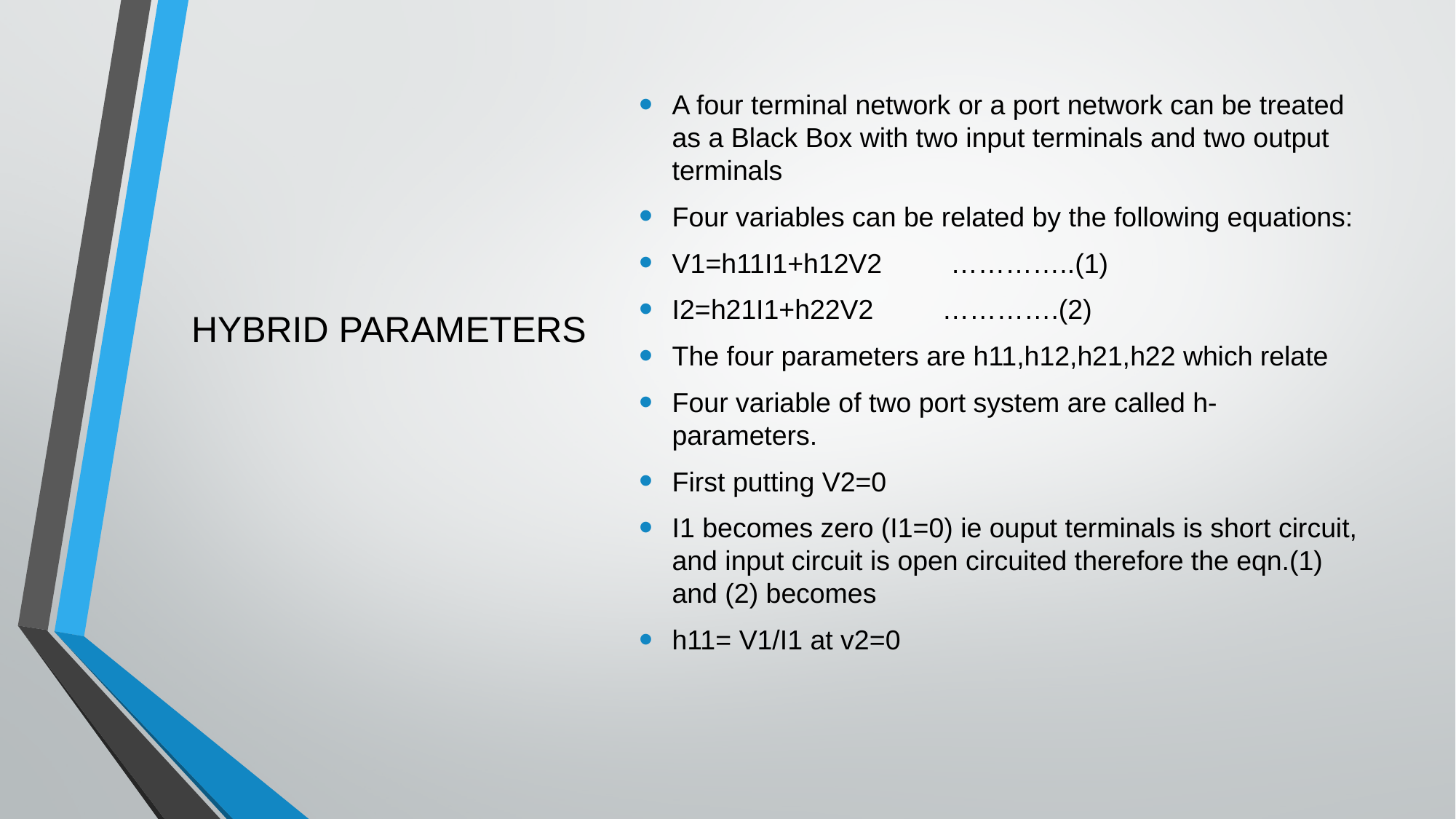

A four terminal network or a port network can be treated as a Black Box with two input terminals and two output terminals
Four variables can be related by the following equations:
V1=h11I1+h12V2         …………..(1)
I2=h21I1+h22V2         ………….(2)
The four parameters are h11,h12,h21,h22 which relate
Four variable of two port system are called h-parameters.
First putting V2=0
I1 becomes zero (I1=0) ie ouput terminals is short circuit, and input circuit is open circuited therefore the eqn.(1) and (2) becomes
h11= V1/I1 at v2=0

# HYBRID PARAMETERS